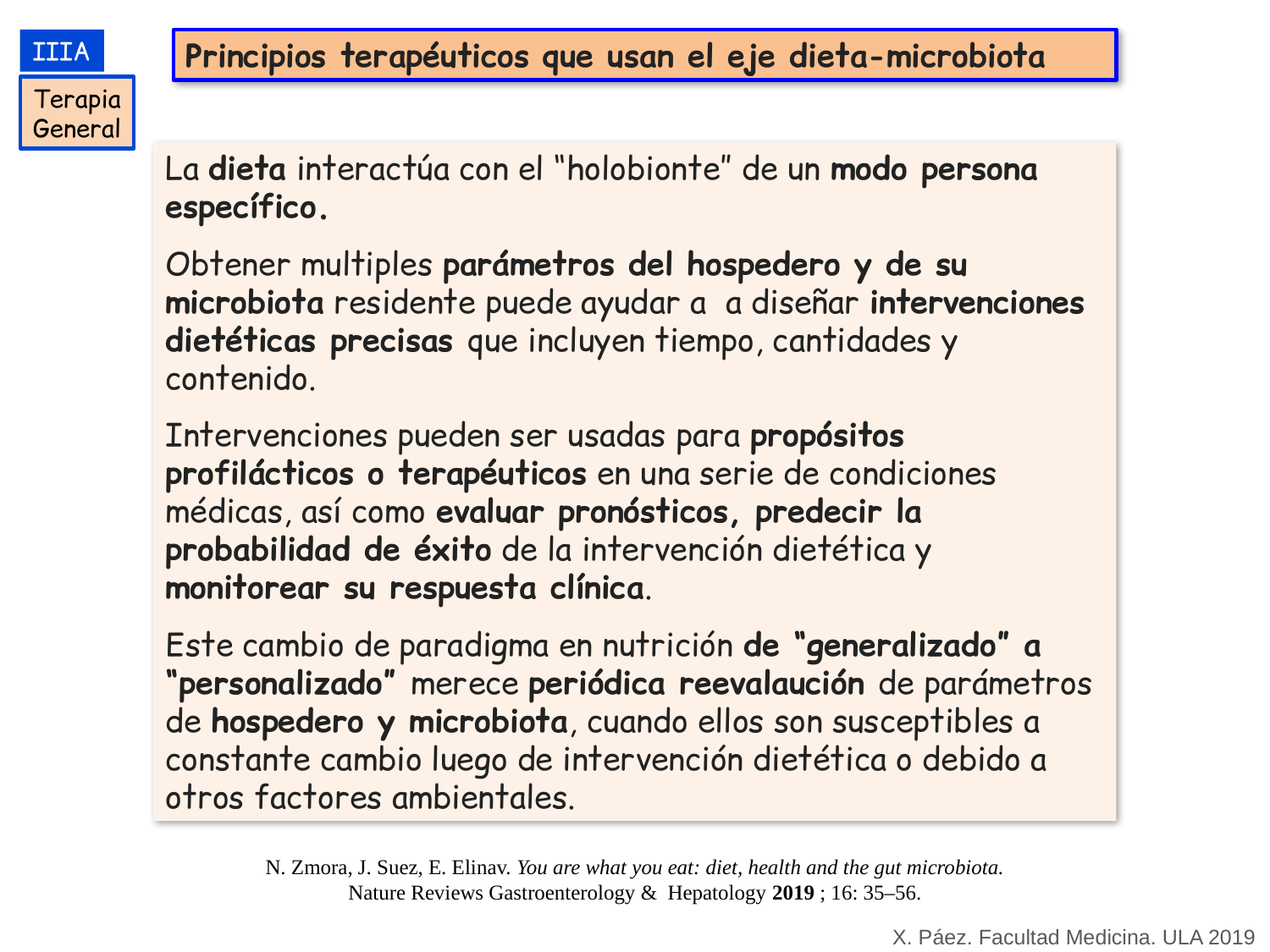

IIIA
Principios terapéuticos que usan el eje dieta-microbiota
Terapia
General
La dieta interactúa con el “holobionte” de un modo persona específico.

Obtener multiples parámetros del hospedero y de su microbiota residente puede ayudar a  a diseñar intervenciones dietéticas precisas que incluyen tiempo, cantidades y contenido.

Intervenciones pueden ser usadas para propósitos profilácticos o terapéuticos en una serie de condiciones médicas, así como evaluar pronósticos, predecir la probabilidad de éxito de la intervención dietética y monitorear su respuesta clínica.

Este cambio de paradigma en nutrición de “generalizado” a “personalizado” merece periódica reevalaución de parámetros de hospedero y microbiota, cuando ellos son susceptibles a constante cambio luego de intervención dietética o debido a otros factores ambientales.
N. Zmora, J. Suez, E. Elinav. You are what you eat: diet, health and the gut microbiota. Nature Reviews Gastroenterology &  Hepatology 2019 ; 16: 35–56.
X. Páez. Facultad Medicina. ULA 2019